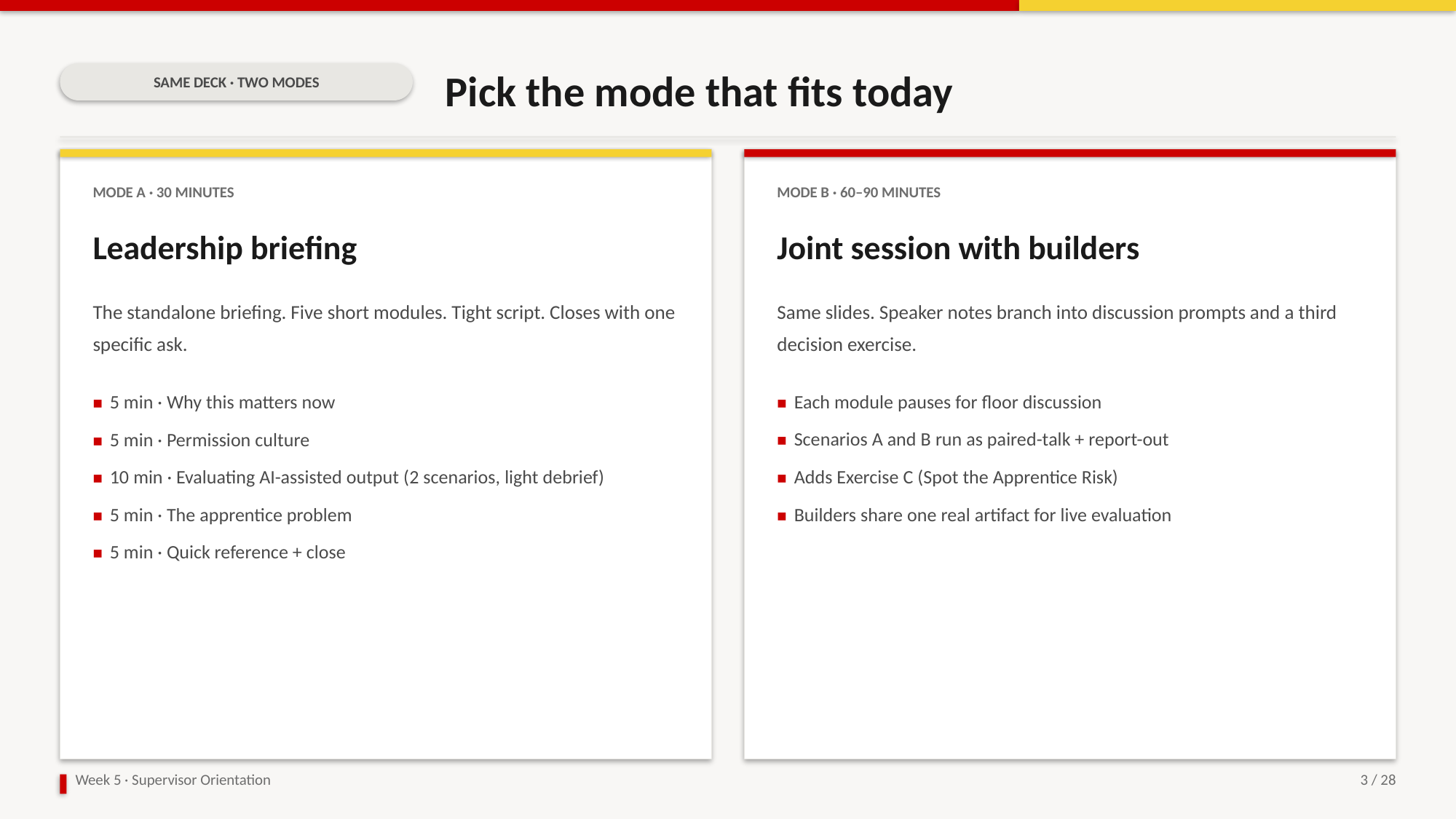

Pick the mode that fits today
SAME DECK · TWO MODES

MODE A · 30 MINUTES
MODE B · 60–90 MINUTES
Leadership briefing
Joint session with builders
The standalone briefing. Five short modules. Tight script. Closes with one specific ask.
Same slides. Speaker notes branch into discussion prompts and a third decision exercise.
■  5 min · Why this matters now
■  5 min · Permission culture
■  10 min · Evaluating AI-assisted output (2 scenarios, light debrief)
■  5 min · The apprentice problem
■  5 min · Quick reference + close
■  Each module pauses for floor discussion
■  Scenarios A and B run as paired-talk + report-out
■  Adds Exercise C (Spot the Apprentice Risk)
■  Builders share one real artifact for live evaluation
Week 5 · Supervisor Orientation
3 / 28